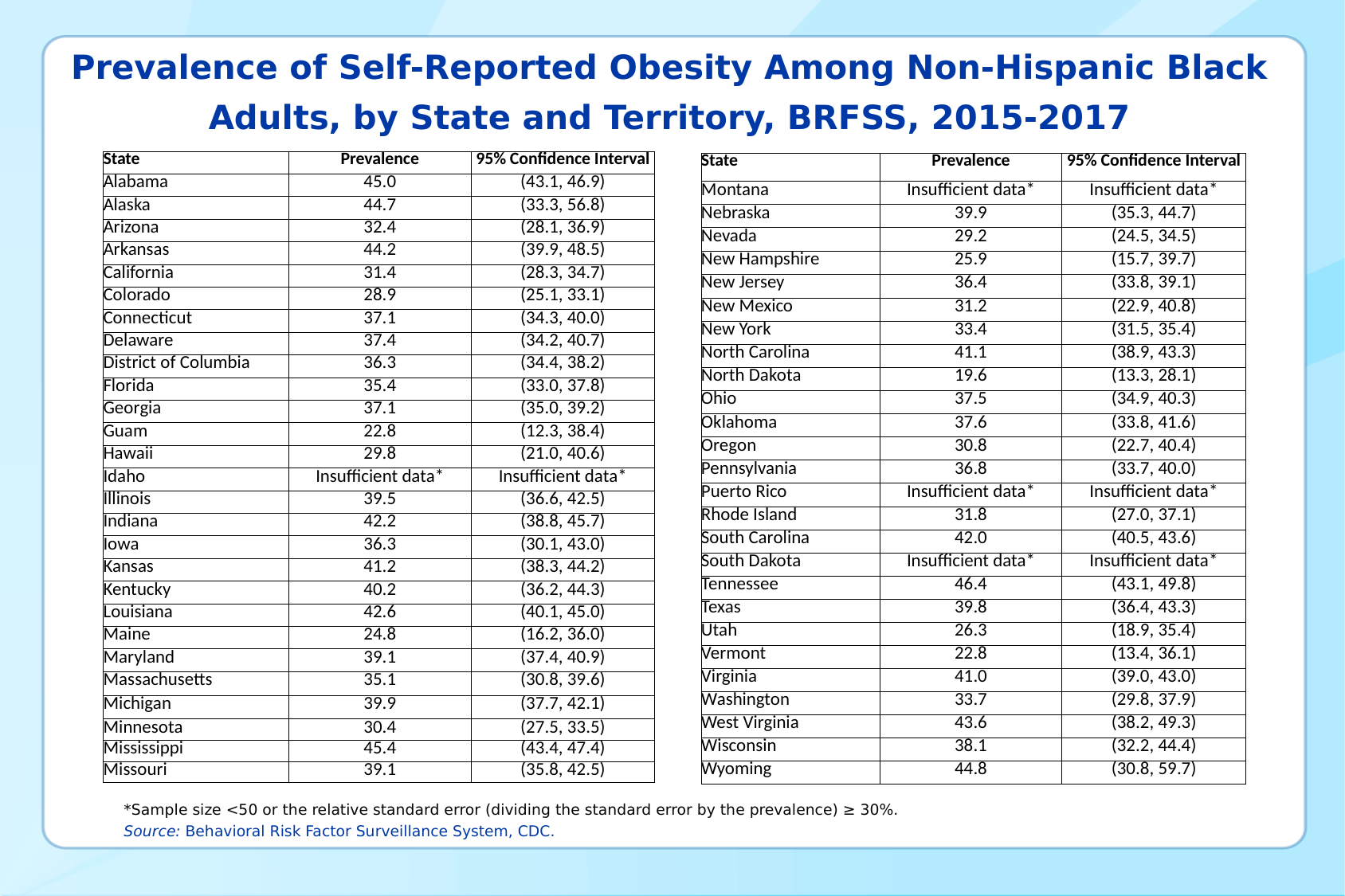

# Prevalence of Self-Reported Obesity Among Non-Hispanic Black Adults, by State and Territory, BRFSS, 2015-2017
| State | Prevalence | 95% Confidence Interval |
| --- | --- | --- |
| Alabama | 45.0 | (43.1, 46.9) |
| Alaska | 44.7 | (33.3, 56.8) |
| Arizona | 32.4 | (28.1, 36.9) |
| Arkansas | 44.2 | (39.9, 48.5) |
| California | 31.4 | (28.3, 34.7) |
| Colorado | 28.9 | (25.1, 33.1) |
| Connecticut | 37.1 | (34.3, 40.0) |
| Delaware | 37.4 | (34.2, 40.7) |
| District of Columbia | 36.3 | (34.4, 38.2) |
| Florida | 35.4 | (33.0, 37.8) |
| Georgia | 37.1 | (35.0, 39.2) |
| Guam | 22.8 | (12.3, 38.4) |
| Hawaii | 29.8 | (21.0, 40.6) |
| Idaho | Insufficient data\* | Insufficient data\* |
| Illinois | 39.5 | (36.6, 42.5) |
| Indiana | 42.2 | (38.8, 45.7) |
| Iowa | 36.3 | (30.1, 43.0) |
| Kansas | 41.2 | (38.3, 44.2) |
| Kentucky | 40.2 | (36.2, 44.3) |
| Louisiana | 42.6 | (40.1, 45.0) |
| Maine | 24.8 | (16.2, 36.0) |
| Maryland | 39.1 | (37.4, 40.9) |
| Massachusetts | 35.1 | (30.8, 39.6) |
| Michigan | 39.9 | (37.7, 42.1) |
| Minnesota | 30.4 | (27.5, 33.5) |
| Mississippi | 45.4 | (43.4, 47.4) |
| Missouri | 39.1 | (35.8, 42.5) |
| State | Prevalence | 95% Confidence Interval |
| --- | --- | --- |
| Montana | Insufficient data\* | Insufficient data\* |
| Nebraska | 39.9 | (35.3, 44.7) |
| Nevada | 29.2 | (24.5, 34.5) |
| New Hampshire | 25.9 | (15.7, 39.7) |
| New Jersey | 36.4 | (33.8, 39.1) |
| New Mexico | 31.2 | (22.9, 40.8) |
| New York | 33.4 | (31.5, 35.4) |
| North Carolina | 41.1 | (38.9, 43.3) |
| North Dakota | 19.6 | (13.3, 28.1) |
| Ohio | 37.5 | (34.9, 40.3) |
| Oklahoma | 37.6 | (33.8, 41.6) |
| Oregon | 30.8 | (22.7, 40.4) |
| Pennsylvania | 36.8 | (33.7, 40.0) |
| Puerto Rico | Insufficient data\* | Insufficient data\* |
| Rhode Island | 31.8 | (27.0, 37.1) |
| South Carolina | 42.0 | (40.5, 43.6) |
| South Dakota | Insufficient data\* | Insufficient data\* |
| Tennessee | 46.4 | (43.1, 49.8) |
| Texas | 39.8 | (36.4, 43.3) |
| Utah | 26.3 | (18.9, 35.4) |
| Vermont | 22.8 | (13.4, 36.1) |
| Virginia | 41.0 | (39.0, 43.0) |
| Washington | 33.7 | (29.8, 37.9) |
| West Virginia | 43.6 | (38.2, 49.3) |
| Wisconsin | 38.1 | (32.2, 44.4) |
| Wyoming | 44.8 | (30.8, 59.7) |

*Sample size <50 or the relative standard error (dividing the standard error by the prevalence) ≥ 30%.
Source: Behavioral Risk Factor Surveillance System, CDC.